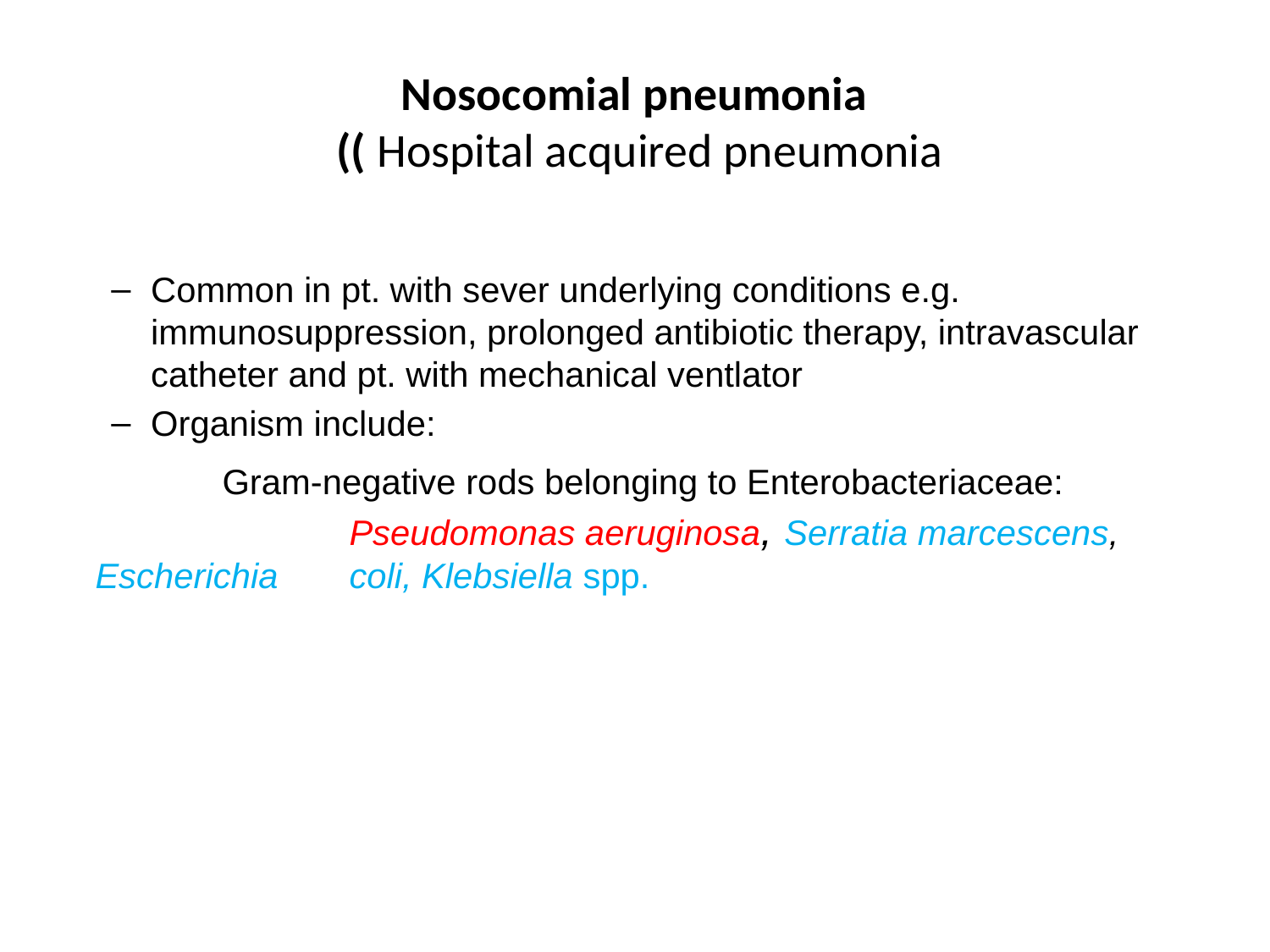

# Nosocomial pneumonia (( Hospital acquired pneumonia

Common in pt. with sever underlying conditions e.g. immunosuppression, prolonged antibiotic therapy, intravascular catheter and pt. with mechanical ventlator
Organism include:
     	Gram-negative rods belonging to Enterobacteriaceae:     		Pseudomonas aeruginosa, Serratia marcescens, Escherichia   	coli, Klebsiella spp.